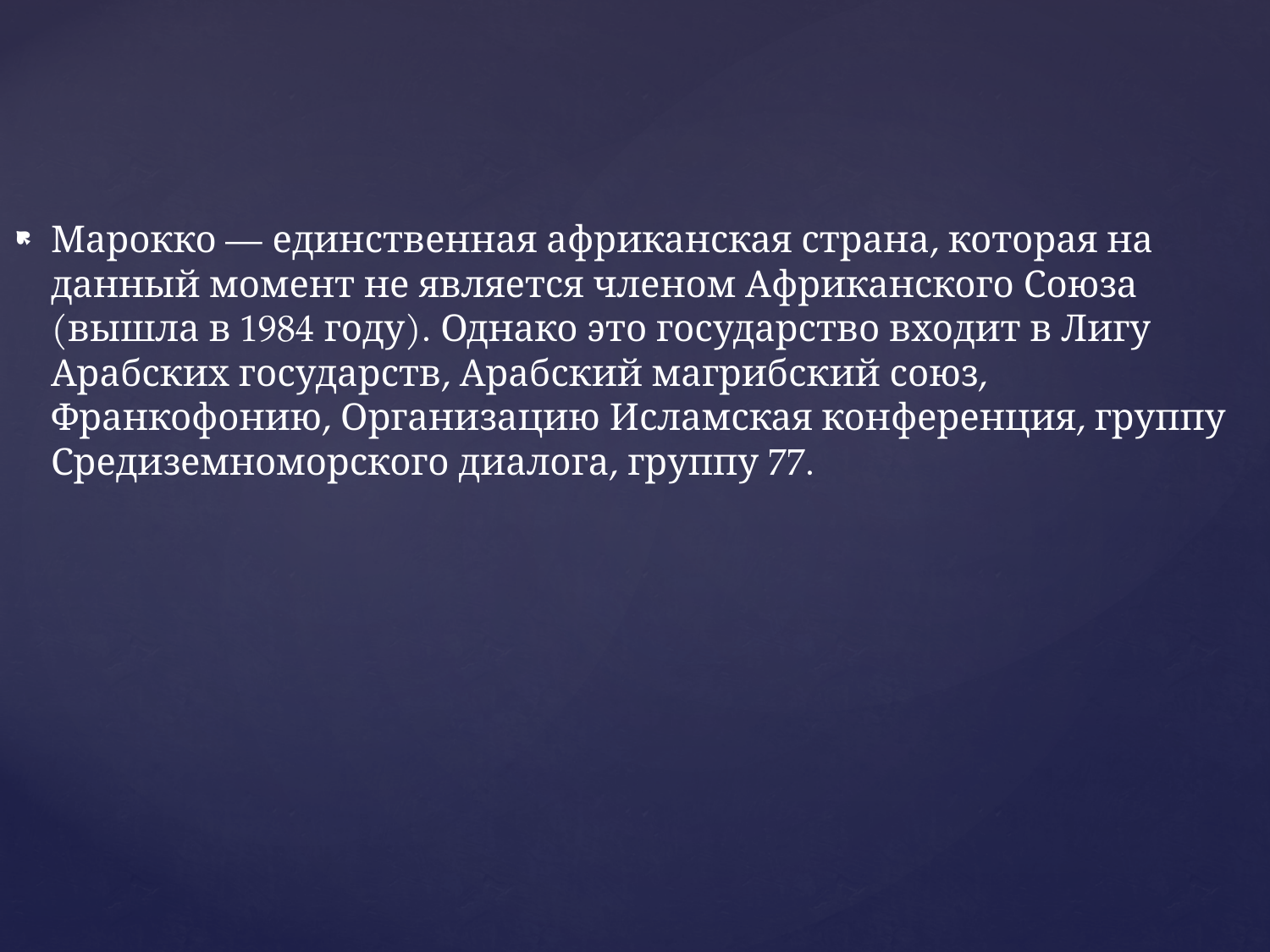

Марокко — единственная африканская страна, которая на данный момент не является членом Африканского Союза (вышла в 1984 году). Однако это государство входит в Лигу Арабских государств, Арабский магрибский союз, Франкофонию, Организацию Исламская конференция, группу Средиземноморского диалога, группу 77.
#